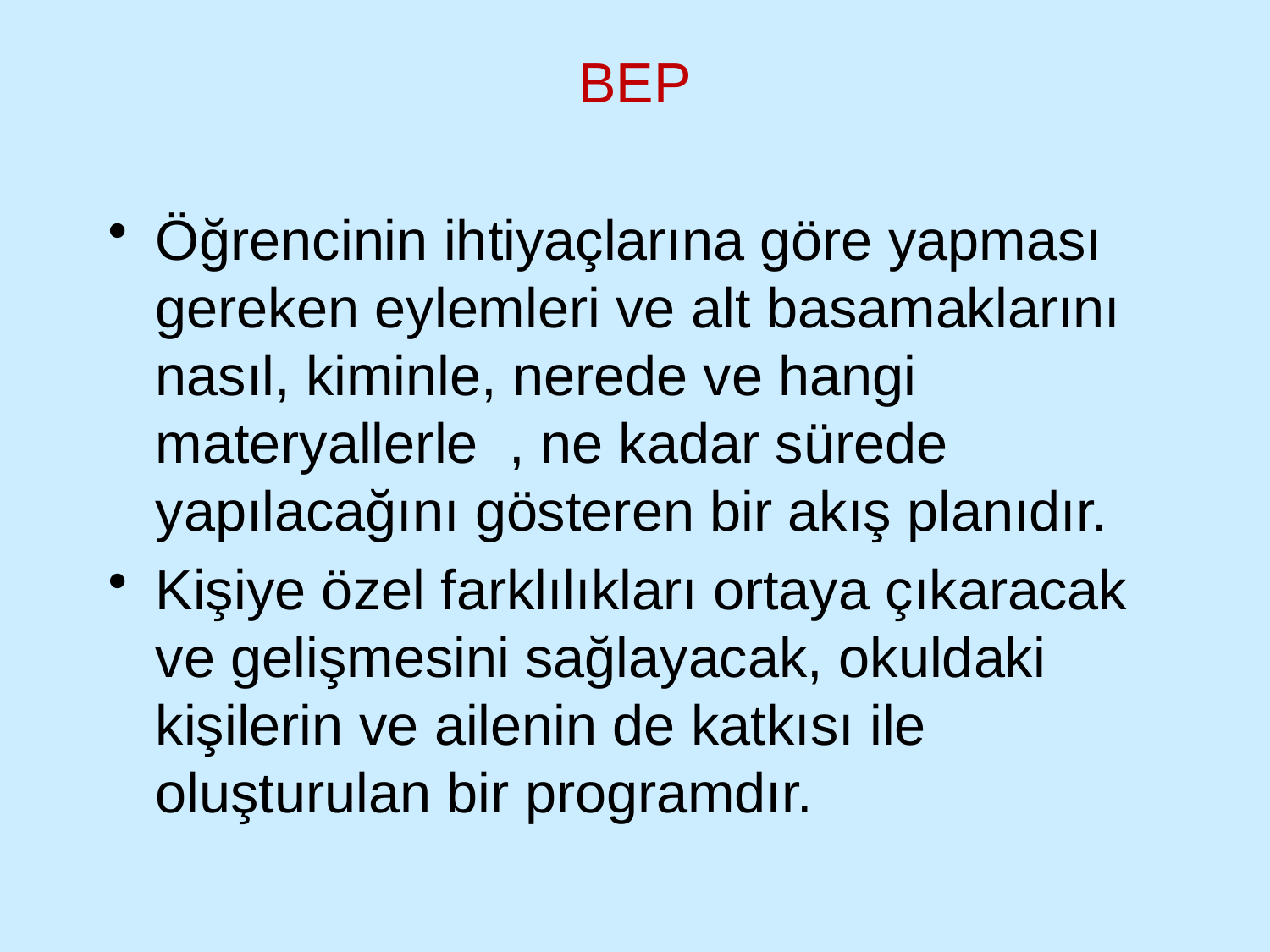

BEP

Öğrencinin ihtiyaçlarına göre yapması gereken eylemleri ve alt basamaklarını nasıl, kiminle, nerede ve hangi materyallerle  , ne kadar sürede  yapılacağını gösteren bir akış planıdır.
Kişiye özel farklılıkları ortaya çıkaracak ve gelişmesini sağlayacak, okuldaki kişilerin ve ailenin de katkısı ile oluşturulan bir programdır.